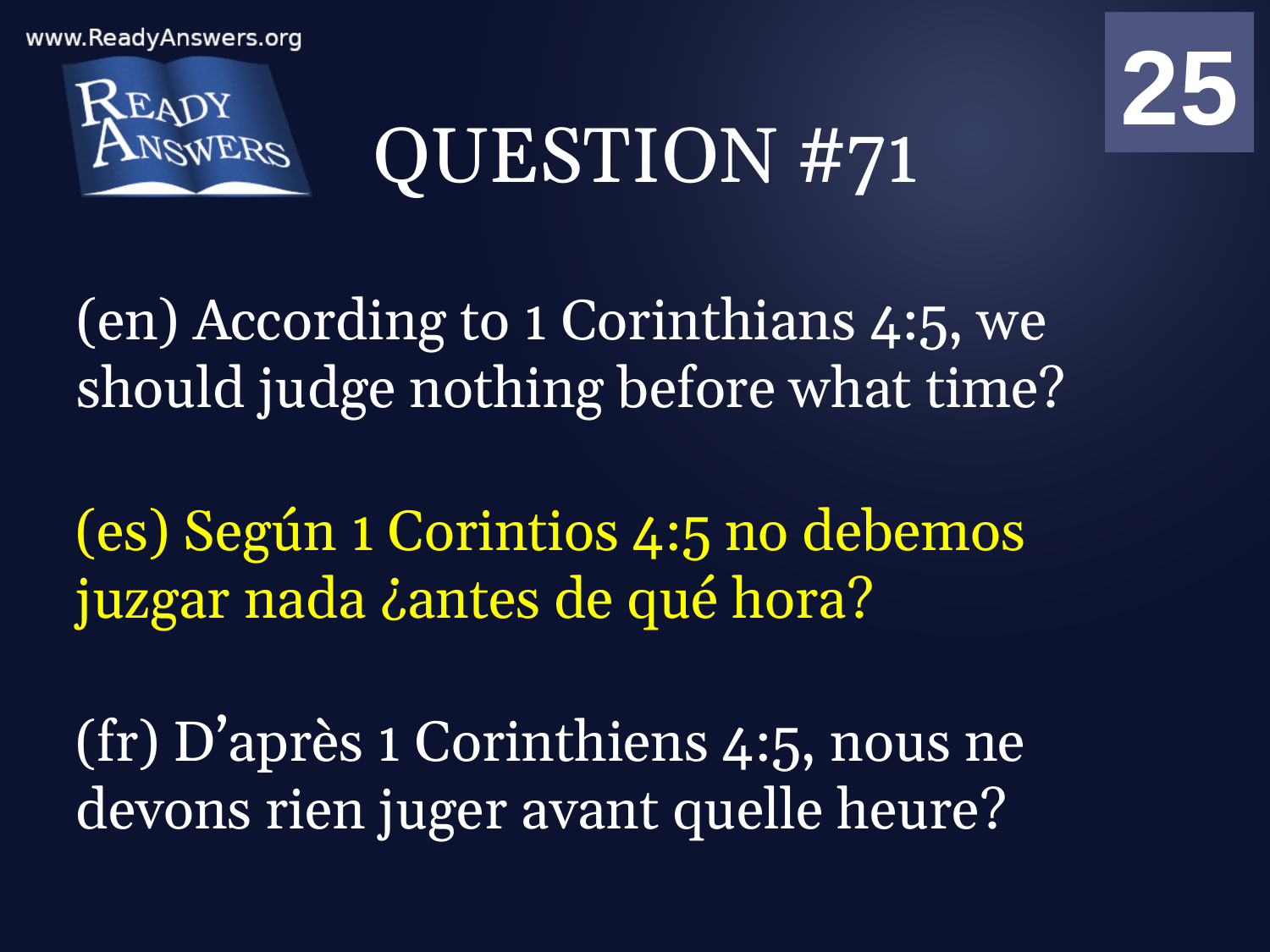

01
02
03
04
05
06
07
08
09
10
11
12
13
14
15
16
17
18
19
20
21
22
23
24
25
00
# QUESTION #71
(en) According to 1 Corinthians 4:5, we should judge nothing before what time?
(es) Según 1 Corintios 4:5 no debemos juzgar nada ¿antes de qué hora?
(fr) D’après 1 Corinthiens 4:5, nous ne devons rien juger avant quelle heure?